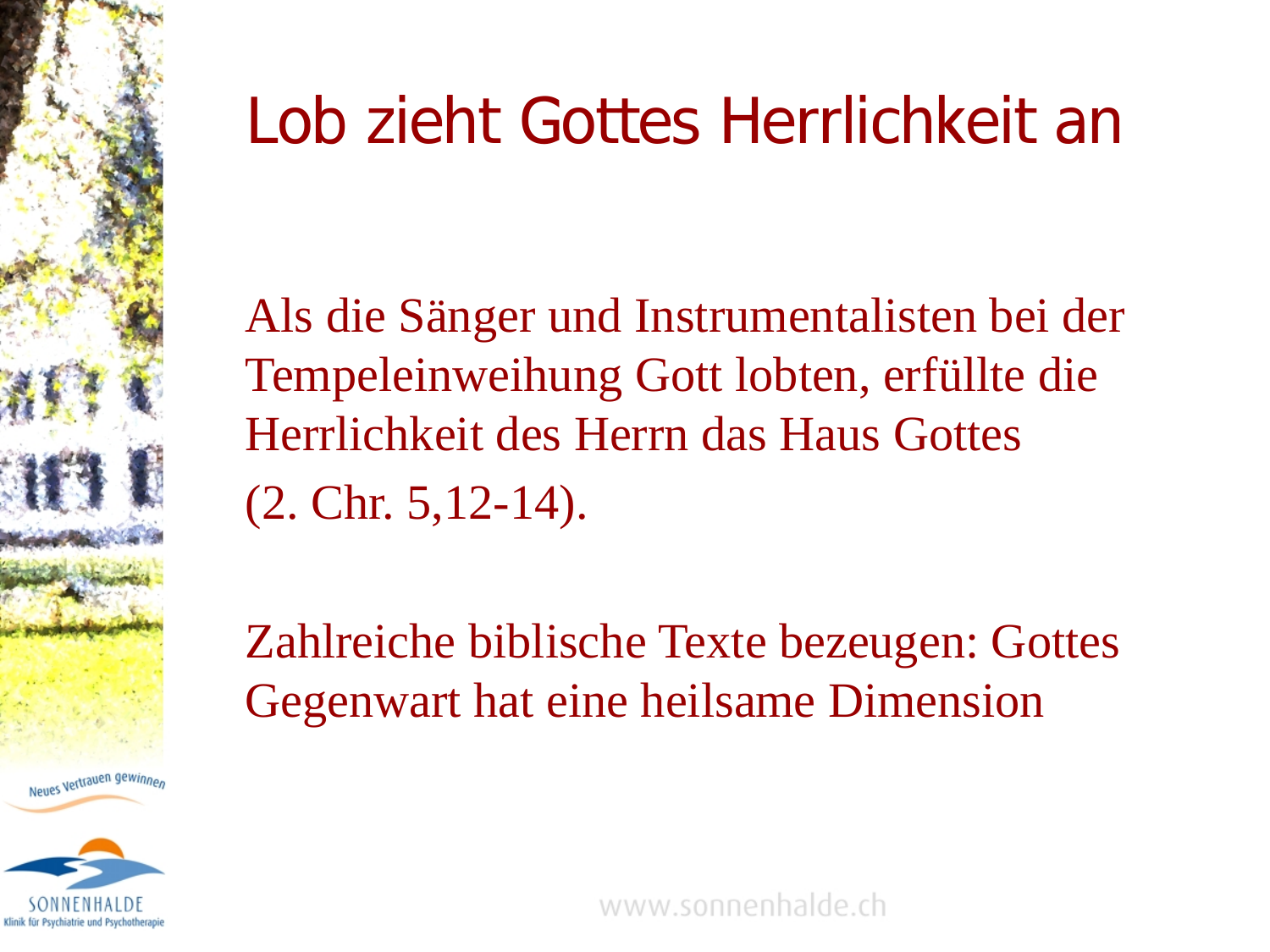

# Lob zieht Gottes Herrlichkeit an
	Als die Sänger und Instrumentalisten bei der Tempeleinweihung Gott lobten, erfüllte die Herrlichkeit des Herrn das Haus Gottes
	(2. Chr. 5,12-14).

	Zahlreiche biblische Texte bezeugen: Gottes Gegenwart hat eine heilsame Dimension